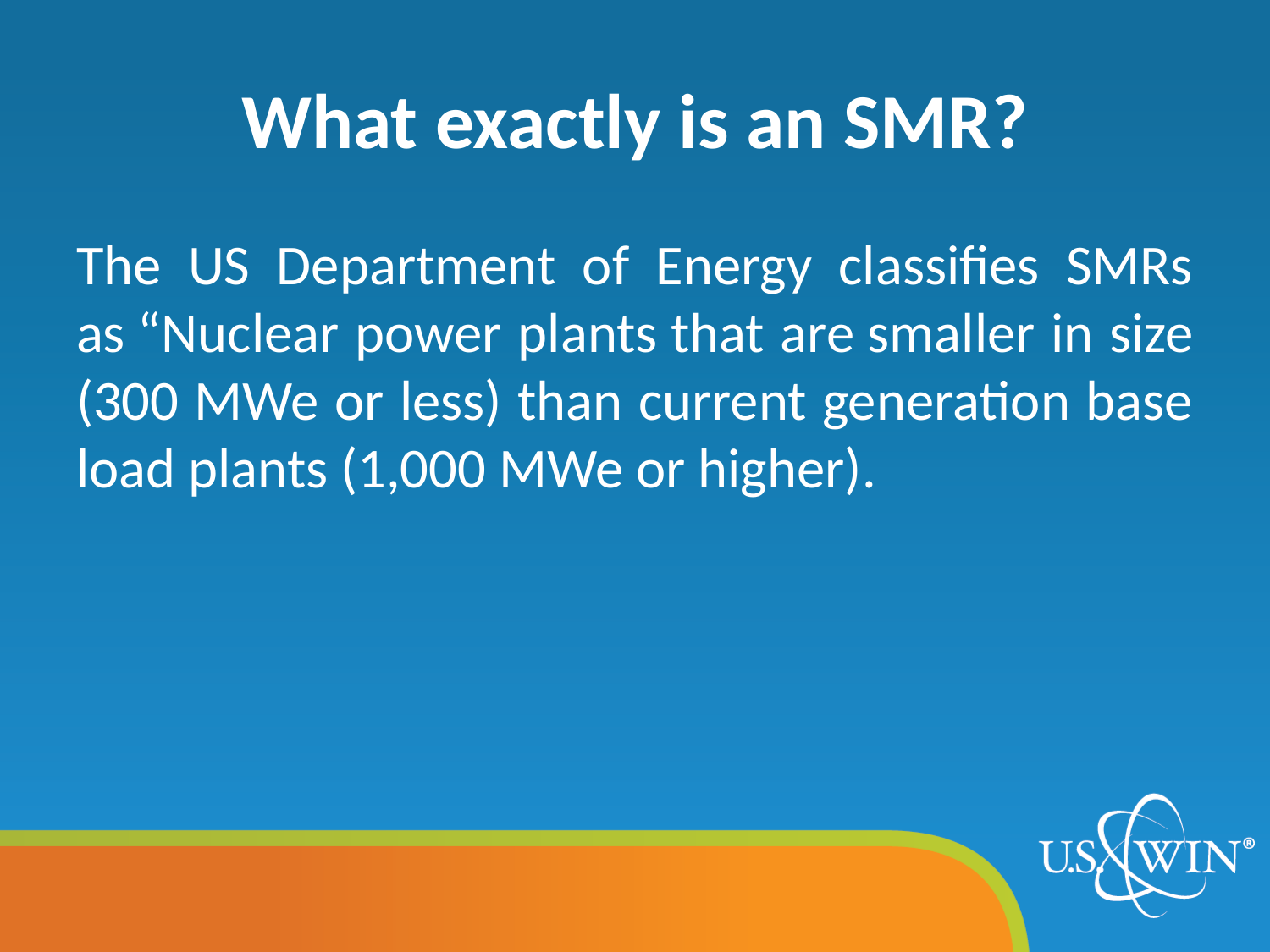

# What exactly is an SMR?
The US Department of Energy classifies SMRs as “Nuclear power plants that are smaller in size (300 MWe or less) than current generation base load plants (1,000 MWe or higher).